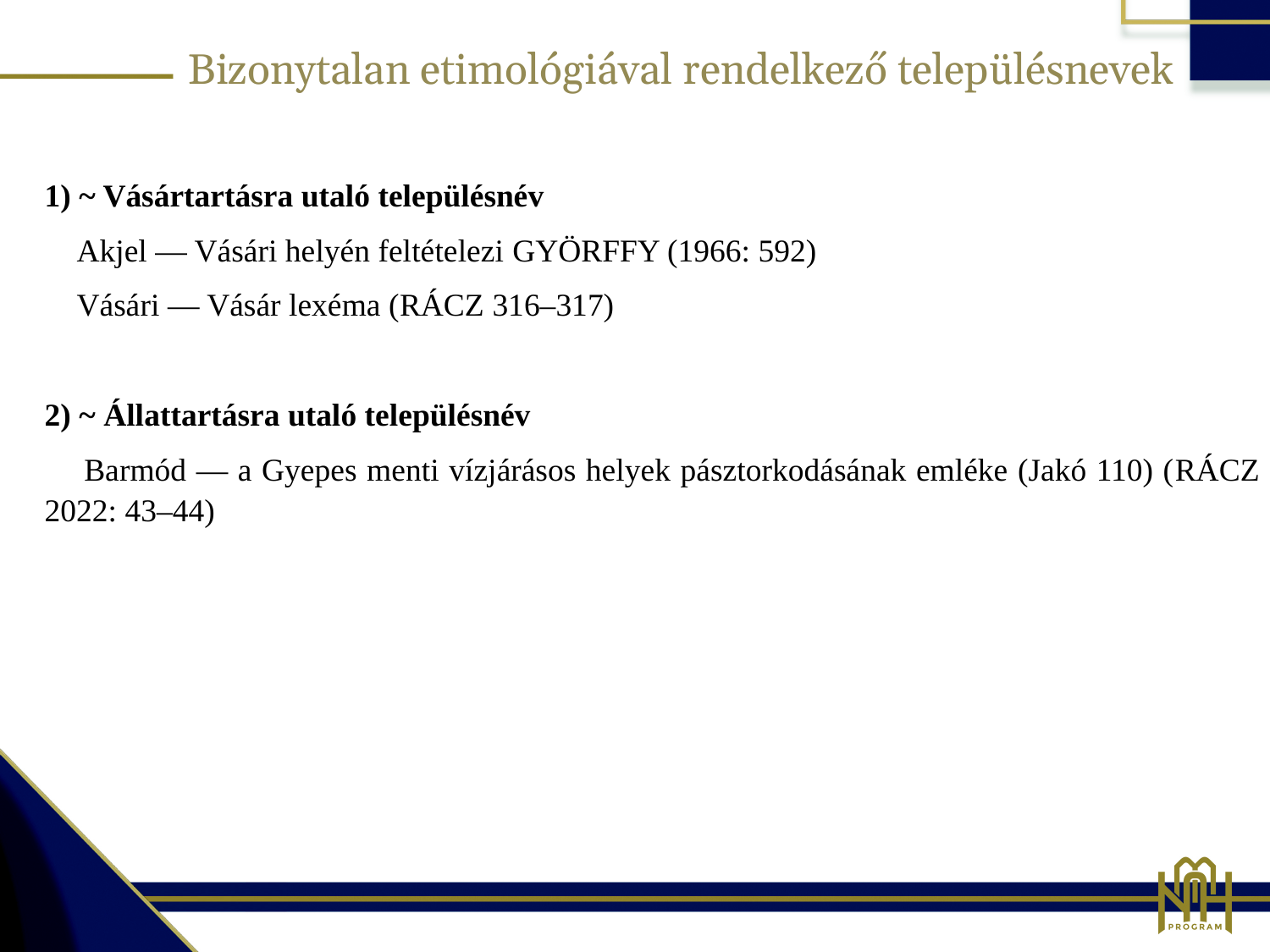

Bizonytalan etimológiával rendelkező településnevek
1) ~ Vásártartásra utaló településnév
    Akjel — Vásári helyén feltételezi Györffy (1966: 592)
    Vásári — Vásár lexéma (Rácz 316–317)

2) ~ Állattartásra utaló településnév
    Barmód — a Gyepes menti vízjárásos helyek pásztorkodásának emléke (Jakó 110) (Rácz 2022: 43–44)